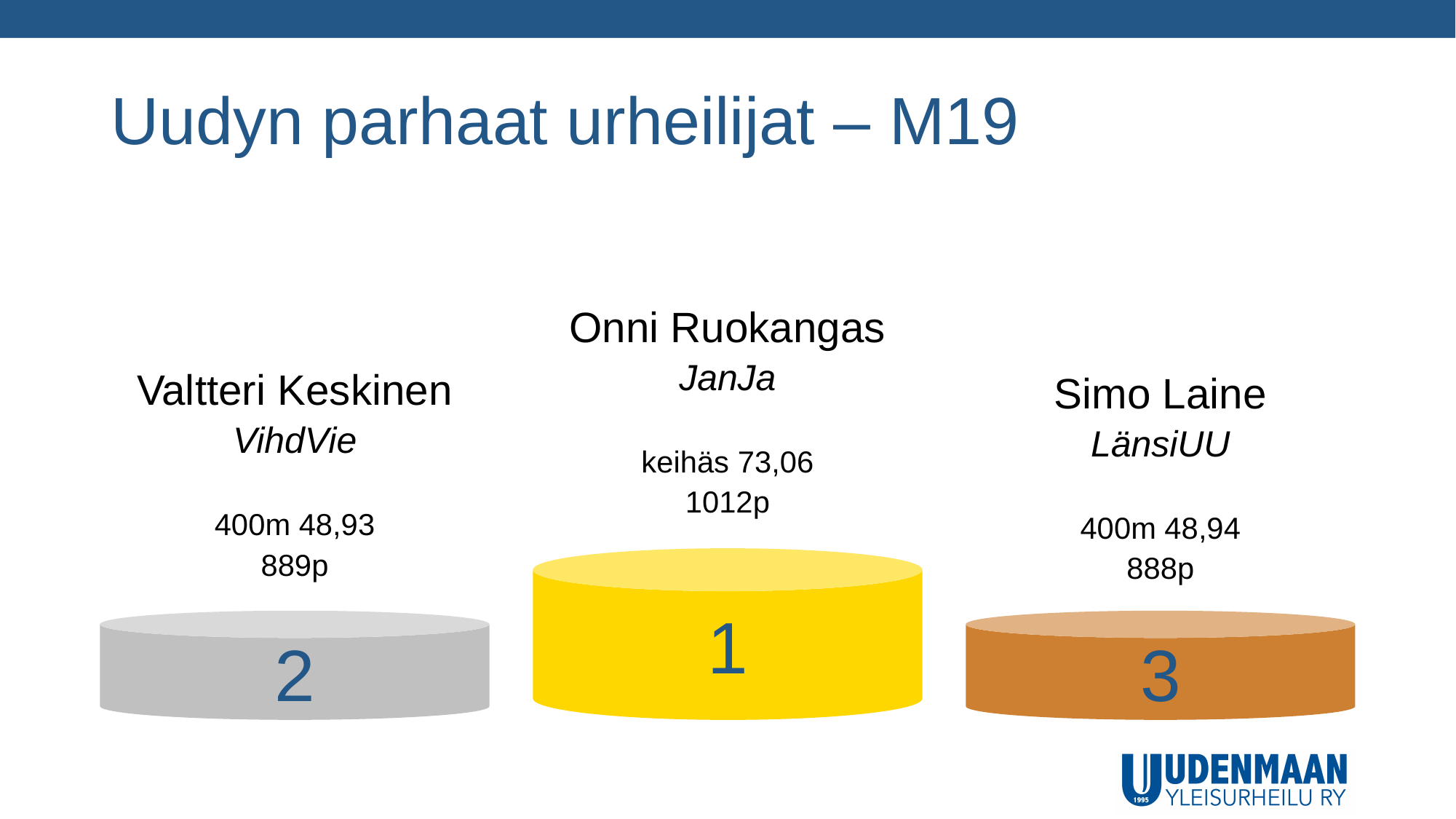

# Uudyn parhaat urheilijat – M19
Onni Ruokangas
JanJa

keihäs 73,06
1012p

Valtteri Keskinen
VihdVie

400m 48,93
889p
Simo Laine
LänsiUU

400m 48,94
888p